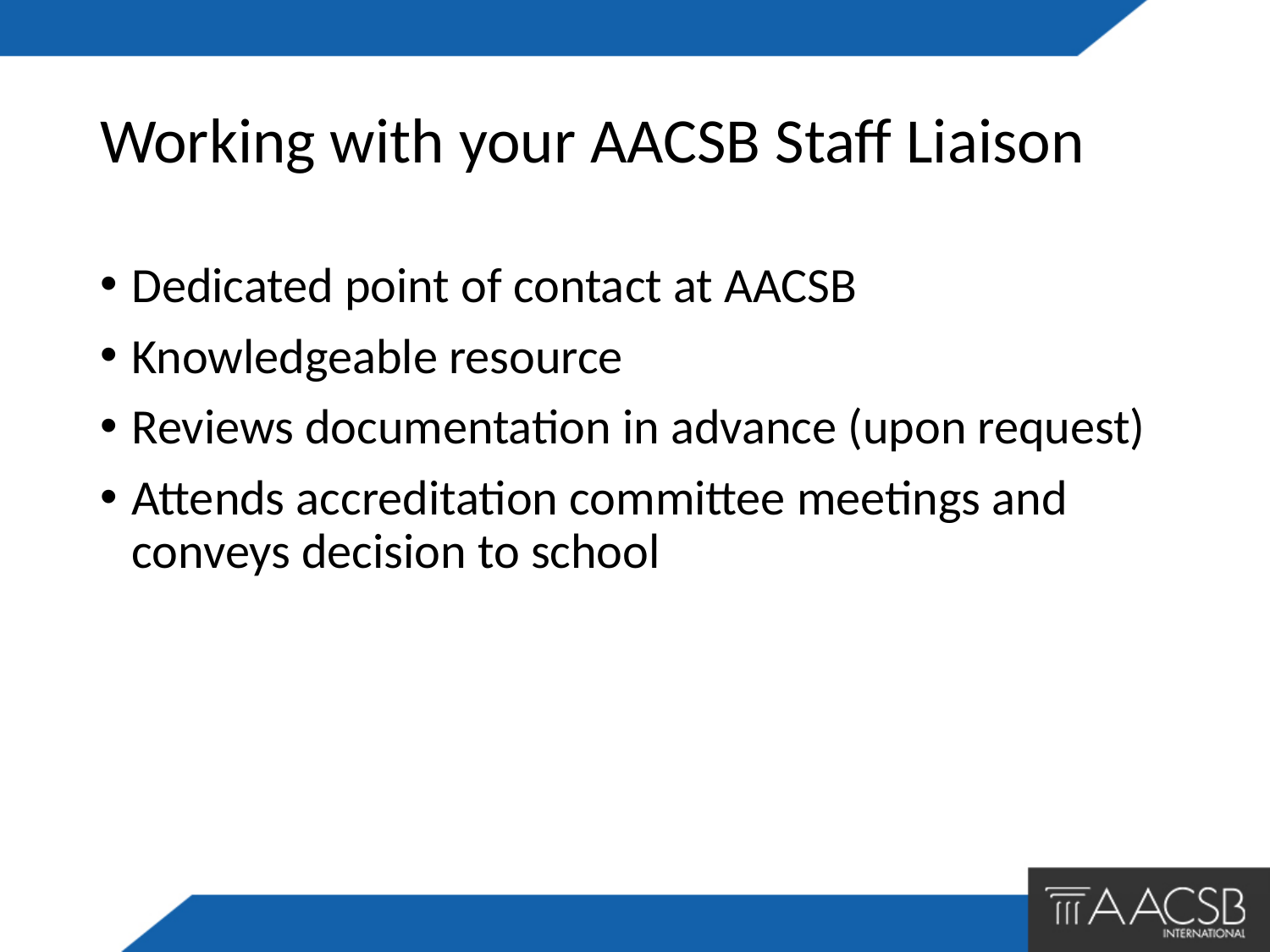

# Working with your AACSB Staff Liaison
Dedicated point of contact at AACSB
Knowledgeable resource
Reviews documentation in advance (upon request)
Attends accreditation committee meetings and conveys decision to school